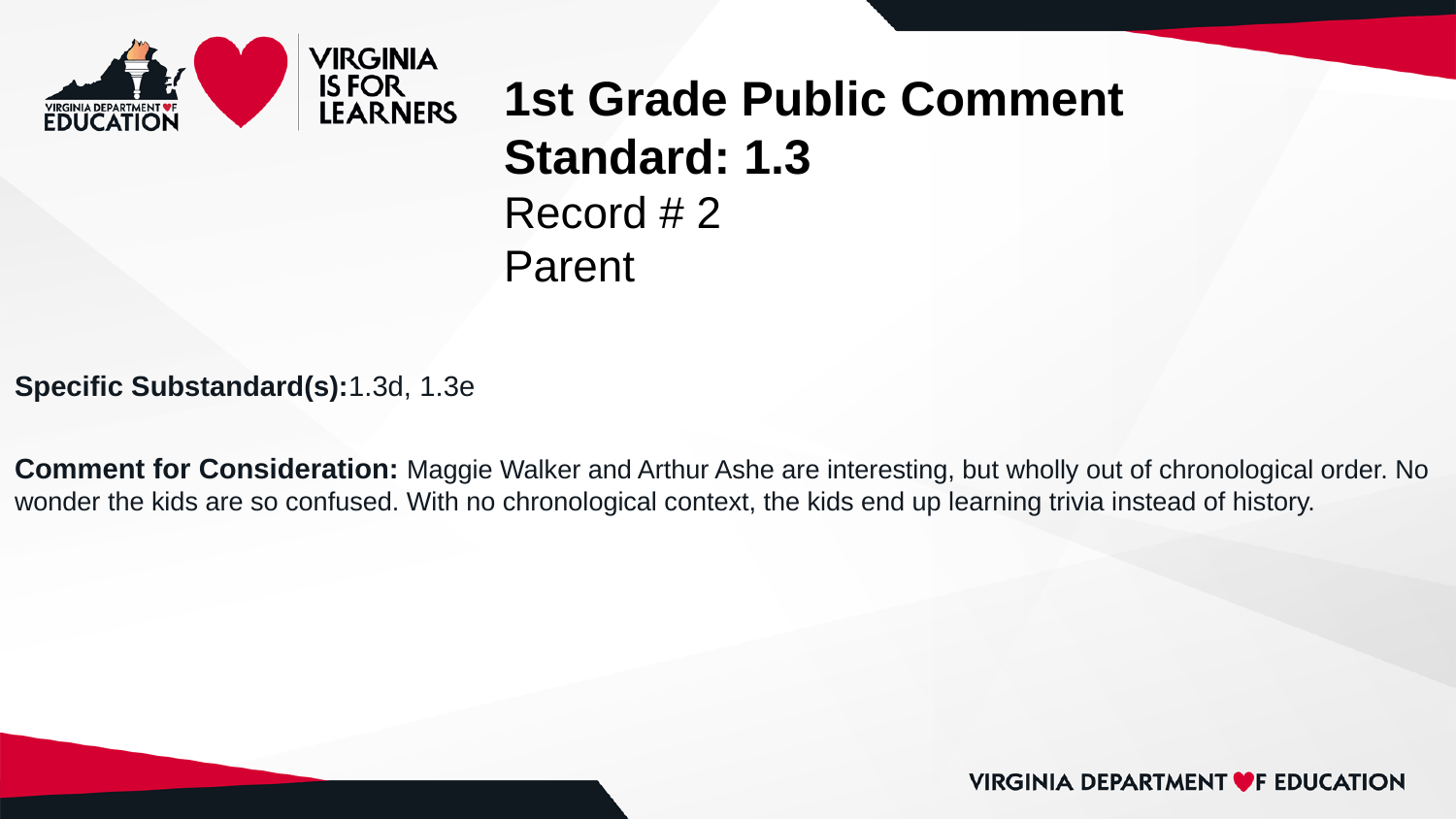

# 1st Grade Public Comment
Standard: 1.3
Record # 2
Parent

Specific Substandard(s):1.3d, 1.3e

Comment for Consideration: Maggie Walker and Arthur Ashe are interesting, but wholly out of chronological order. No wonder the kids are so confused. With no chronological context, the kids end up learning trivia instead of history.